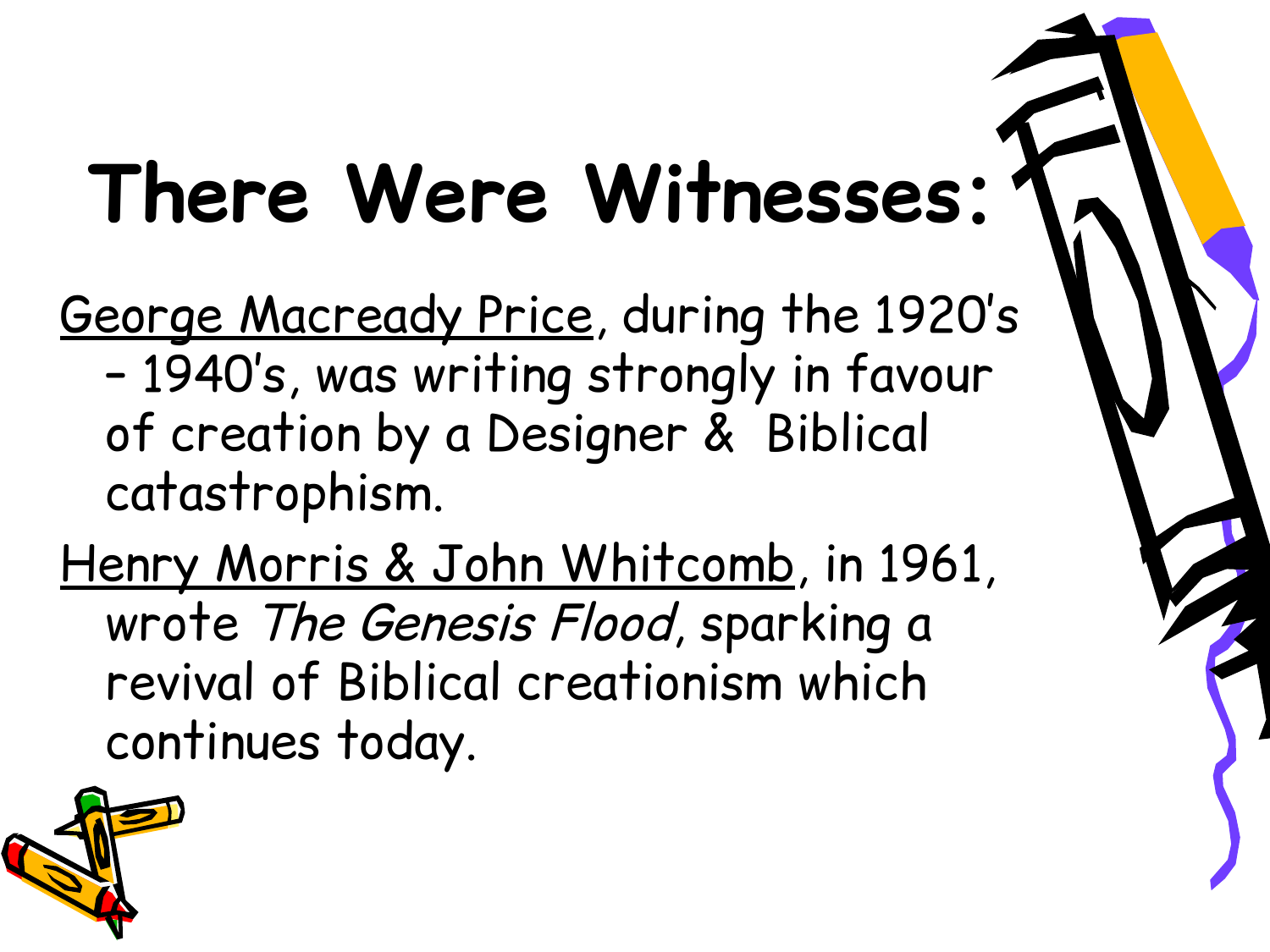

There Were Witnesses:
George Macready Price, during the 1920’s – 1940’s, was writing strongly in favour of creation by a Designer &  Biblical catastrophism.
Henry Morris & John Whitcomb, in 1961, wrote The Genesis Flood, sparking a revival of Biblical creationism which continues today.